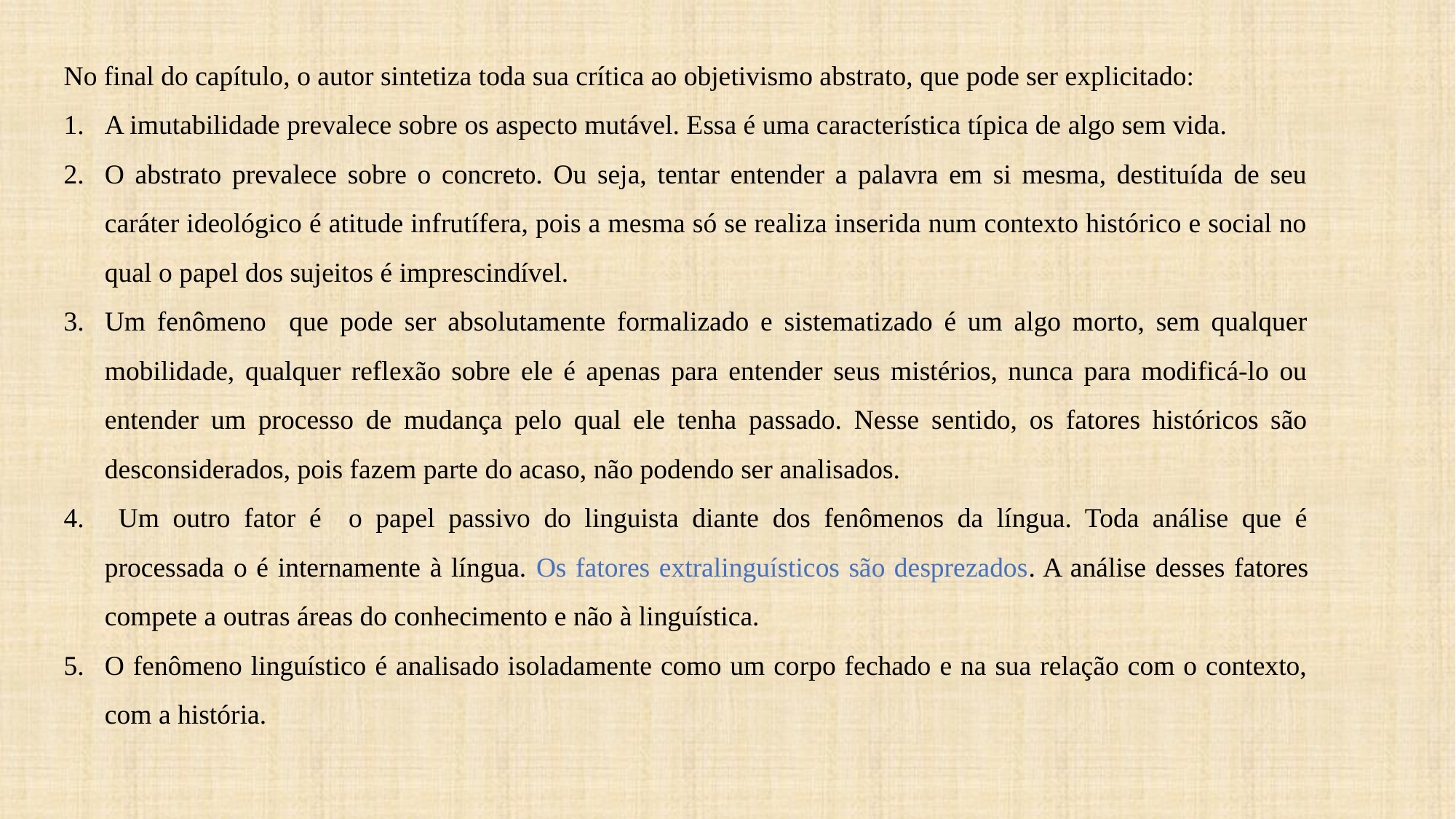

No final do capítulo, o autor sintetiza toda sua crítica ao objetivismo abstrato, que pode ser explicitado:
A imutabilidade prevalece sobre os aspecto mutável. Essa é uma característica típica de algo sem vida.
O abstrato prevalece sobre o concreto. Ou seja, tentar entender a palavra em si mesma, destituída de seu caráter ideológico é atitude infrutífera, pois a mesma só se realiza inserida num contexto histórico e social no qual o papel dos sujeitos é imprescindível.
Um fenômeno  que pode ser absolutamente formalizado e sistematizado é um algo morto, sem qualquer mobilidade, qualquer reflexão sobre ele é apenas para entender seus mistérios, nunca para modificá-lo ou entender um processo de mudança pelo qual ele tenha passado. Nesse sentido, os fatores históricos são desconsiderados, pois fazem parte do acaso, não podendo ser analisados.
 Um outro fator é  o papel passivo do linguista diante dos fenômenos da língua. Toda análise que é processada o é internamente à língua. Os fatores extralinguísticos são desprezados. A análise desses fatores compete a outras áreas do conhecimento e não à linguística.
O fenômeno linguístico é analisado isoladamente como um corpo fechado e na sua relação com o contexto, com a história.